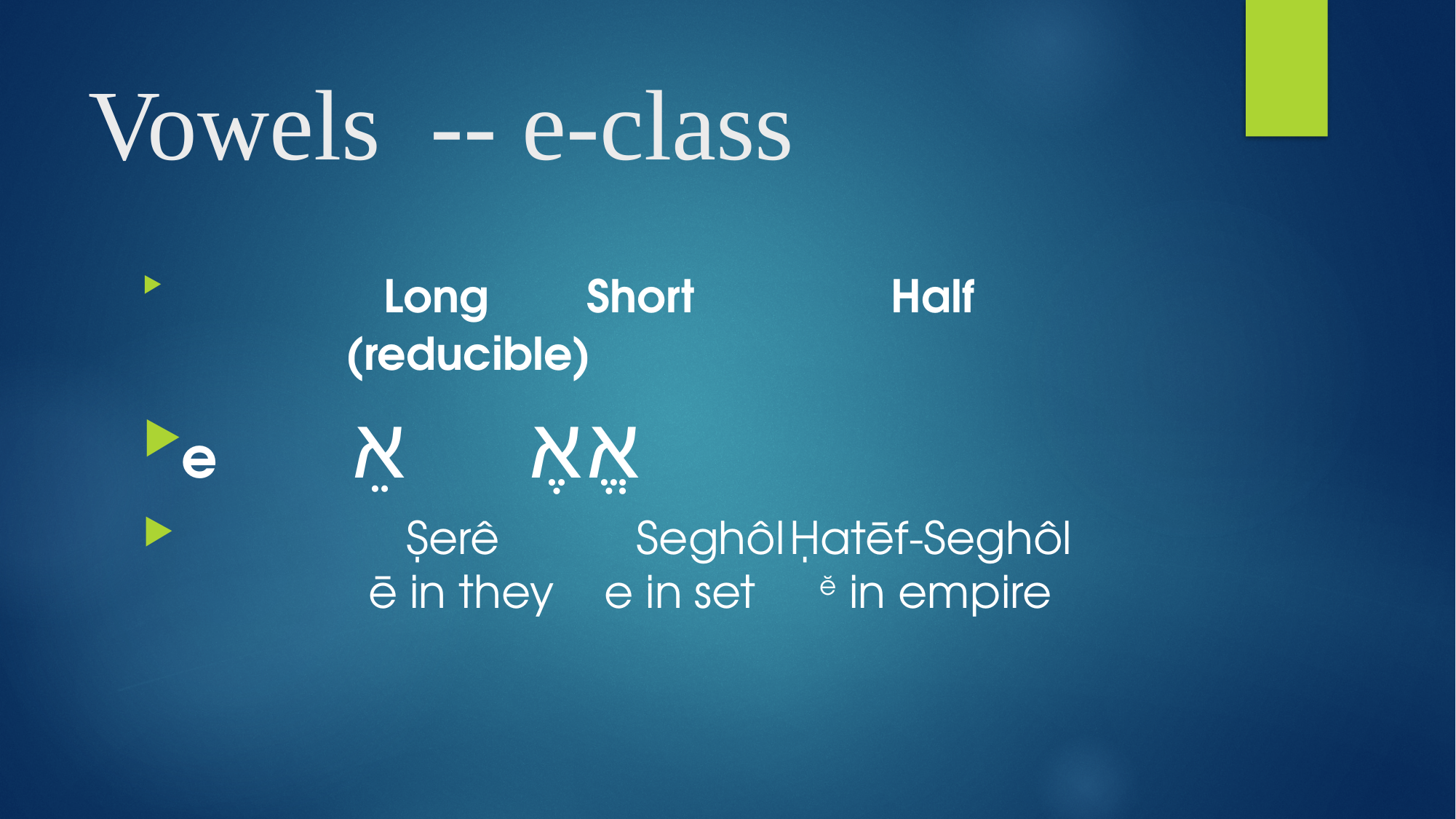

# Vowels  -- e-class
               	Long 			Short	 		Half
 	     (reducible)
e			   אֵ			אֶ  			   אֱ
                  Ṣerê 	    Seghôl		Ḥatēf-Seghôl
               ē in they    e in set     ĕ in empire